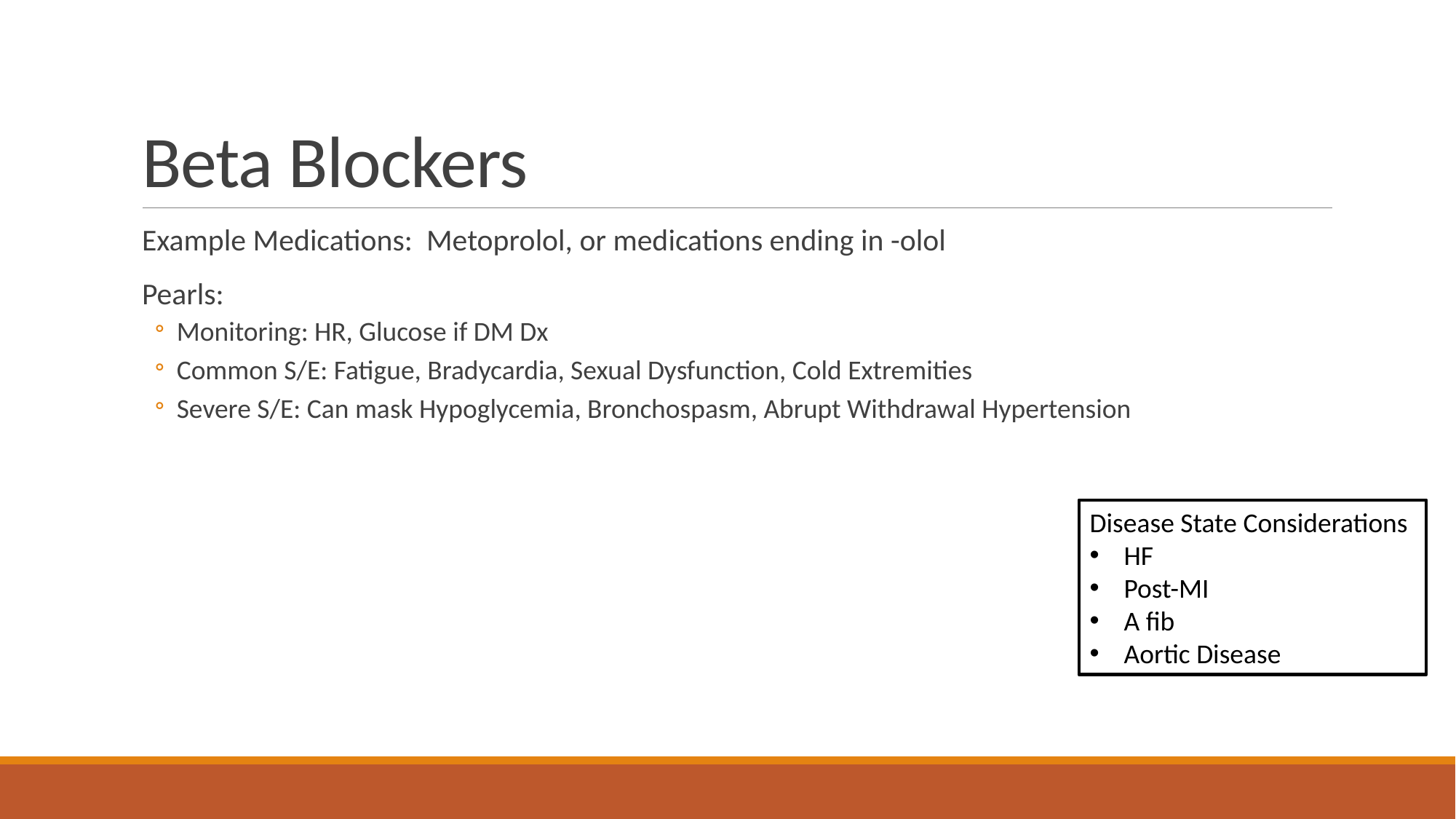

# Beta Blockers
Example Medications:  Metoprolol, or medications ending in -olol
Pearls:
Monitoring: HR, Glucose if DM Dx
Common S/E: Fatigue, Bradycardia, Sexual Dysfunction, Cold Extremities
Severe S/E: Can mask Hypoglycemia, Bronchospasm, Abrupt Withdrawal Hypertension
Disease State Considerations
HF
Post-MI
A fib
Aortic Disease